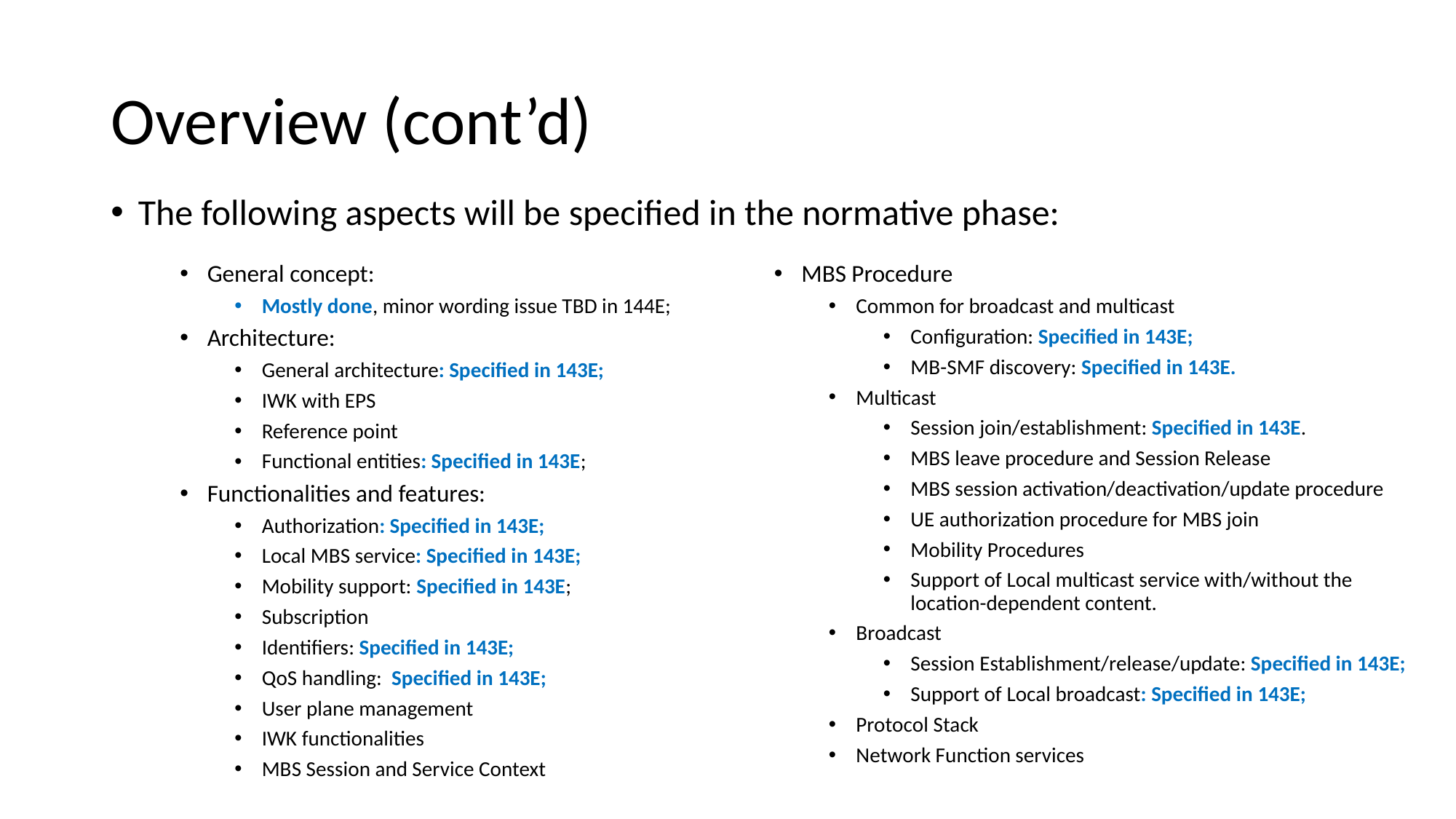

# Overview (cont’d)
The following aspects will be specified in the normative phase:

General concept:
Mostly done, minor wording issue TBD in 144E;
Architecture:
General architecture: Specified in 143E;
IWK with EPS
Reference point
Functional entities: Specified in 143E;
Functionalities and features:
Authorization: Specified in 143E;
Local MBS service: Specified in 143E;
Mobility support: Specified in 143E;
Subscription
Identifiers: Specified in 143E;
QoS handling:  Specified in 143E;
User plane management
IWK functionalities
MBS Session and Service Context
MBS Procedure
Common for broadcast and multicast
Configuration: Specified in 143E;
MB-SMF discovery: Specified in 143E.
Multicast
Session join/establishment: Specified in 143E.
MBS leave procedure and Session Release
MBS session activation/deactivation/update procedure
UE authorization procedure for MBS join
Mobility Procedures
Support of Local multicast service with/without the location-dependent content.
Broadcast
Session Establishment/release/update: Specified in 143E;
Support of Local broadcast: Specified in 143E;
Protocol Stack
Network Function services